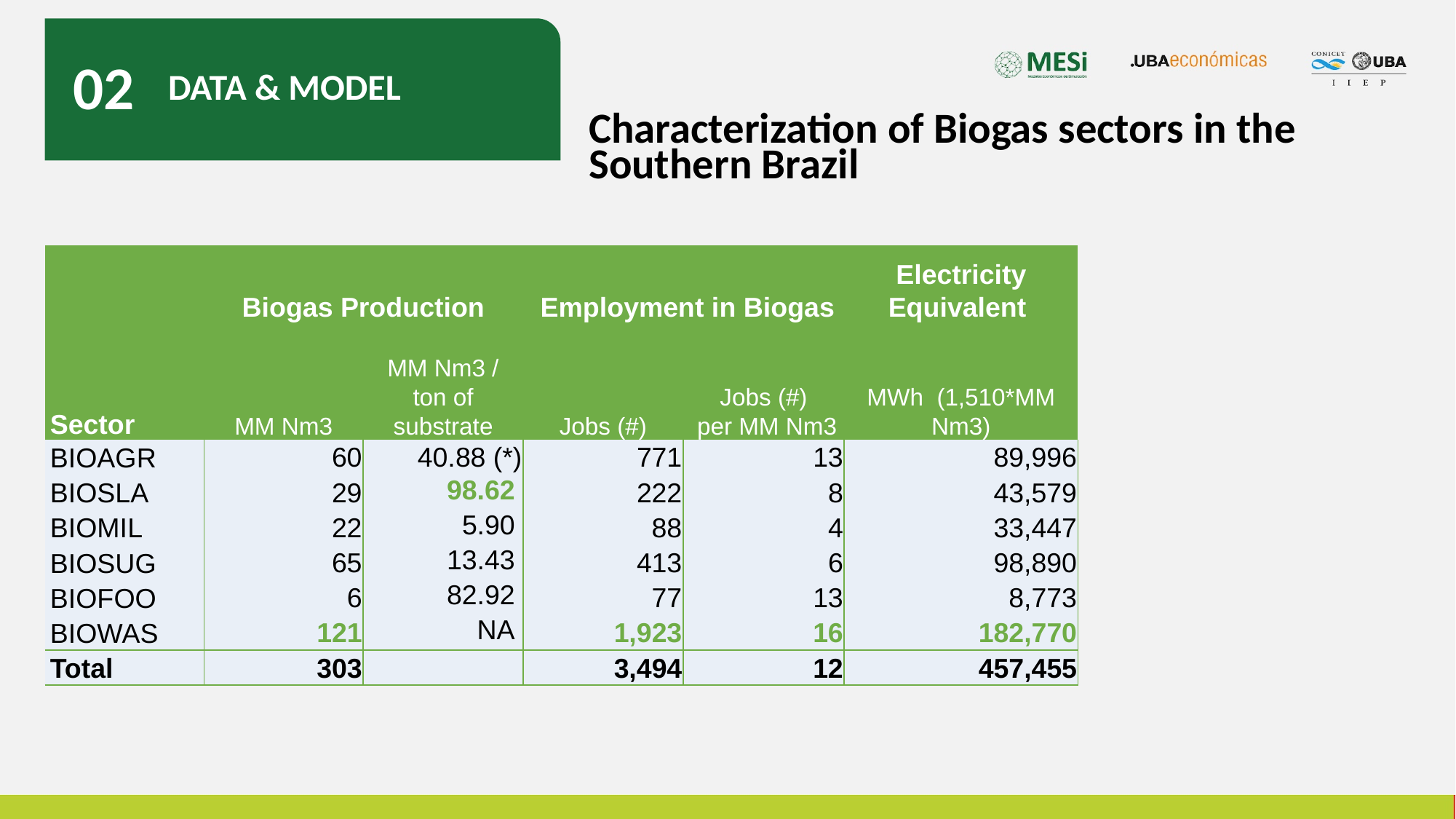

02
DATA & MODEL
Characterization of Biogas sectors in the Southern Brazil

| Sector | Biogas Production |  | Employment in Biogas |  | Electricity Equivalent |
| --- | --- | --- | --- | --- | --- |
|  | MM Nm3 | MM Nm3 / ton of substrate | Jobs (#) | Jobs (#) per MM Nm3 | MWh (1,510\*MM Nm3) |
| BIOAGR | 60 | 40.88 (\*) | 771 | 13 | 89,996 |
| BIOSLA | 29 | 98.62 | 222 | 8 | 43,579 |
| BIOMIL | 22 | 5.90 | 88 | 4 | 33,447 |
| BIOSUG | 65 | 13.43 | 413 | 6 | 98,890 |
| BIOFOO | 6 | 82.92 | 77 | 13 | 8,773 |
| BIOWAS | 121 | NA | 1,923 | 16 | 182,770 |
| Total | 303 |  | 3,494 | 12 | 457,455 |